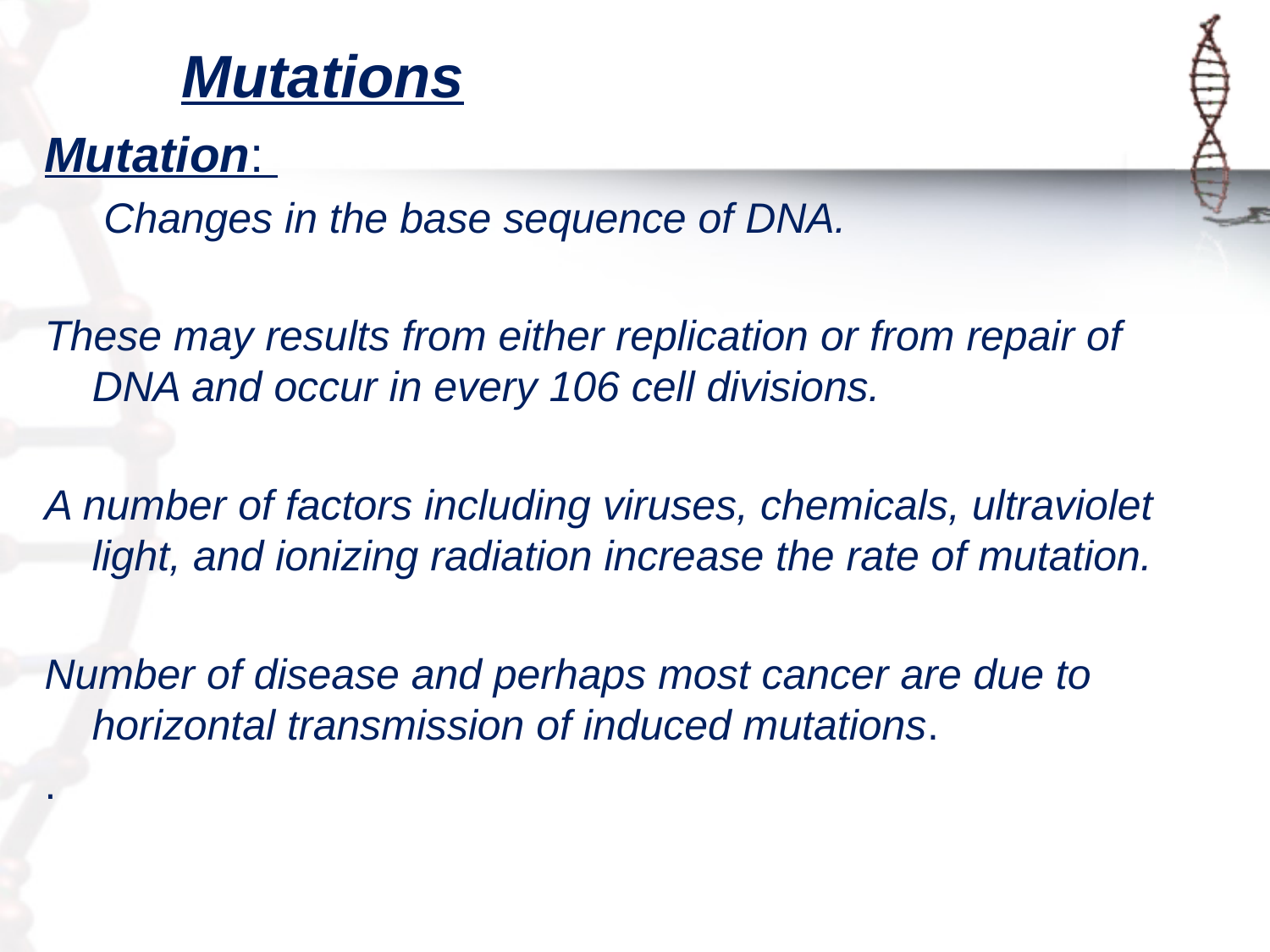

# Mutations
Mutation:
     Changes in the base sequence of DNA.

These may results from either replication or from repair of DNA and occur in every 106 cell divisions.

A number of factors including viruses, chemicals, ultraviolet light, and ionizing radiation increase the rate of mutation.

Number of disease and perhaps most cancer are due to horizontal transmission of induced mutations.
.